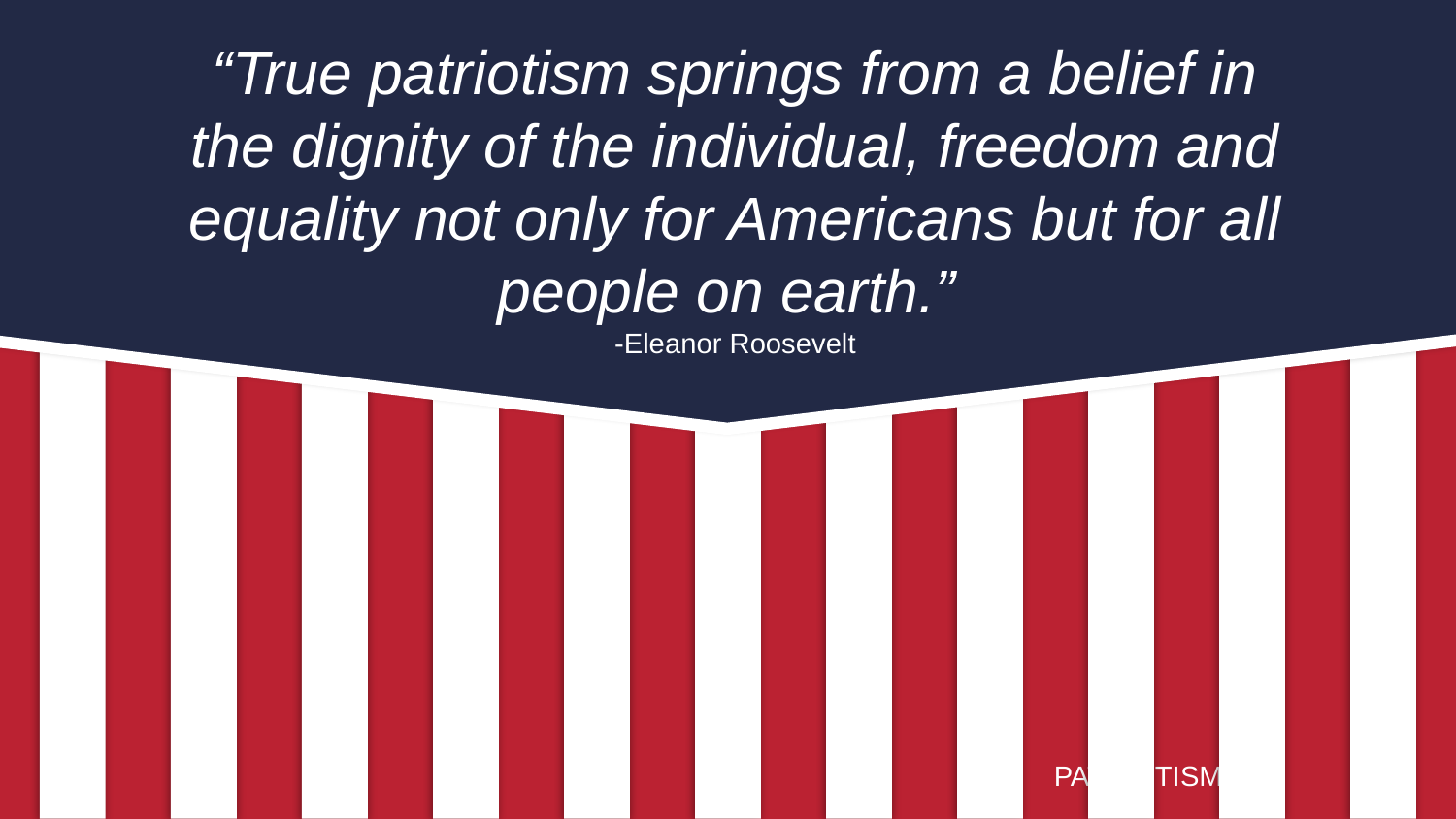

“True patriotism springs from a belief in the dignity of the individual, freedom and equality not only for Americans but for all people on earth.”
-Eleanor Roosevelt